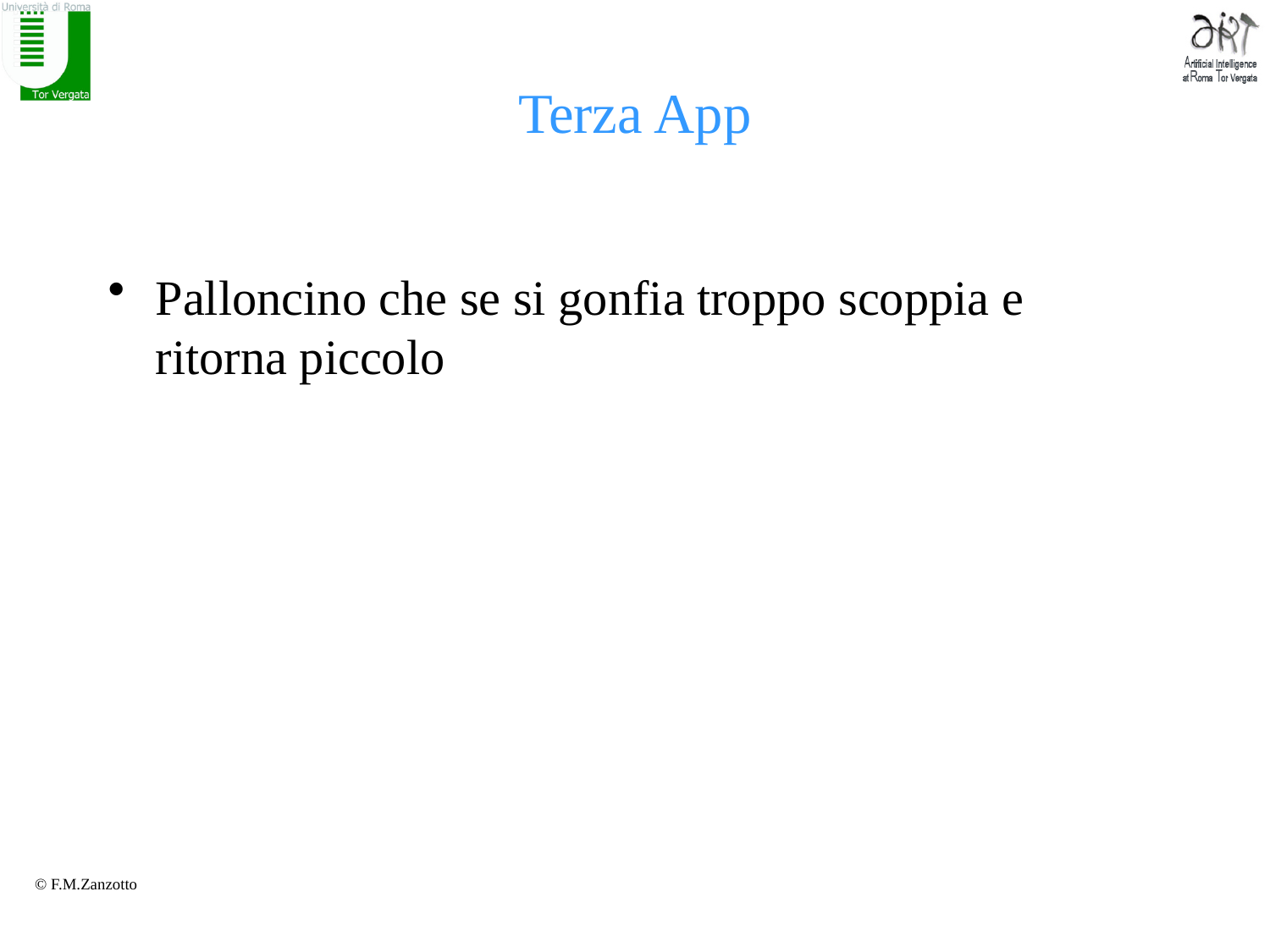

# Terza App

Palloncino che se si gonfia troppo scoppia e ritorna piccolo